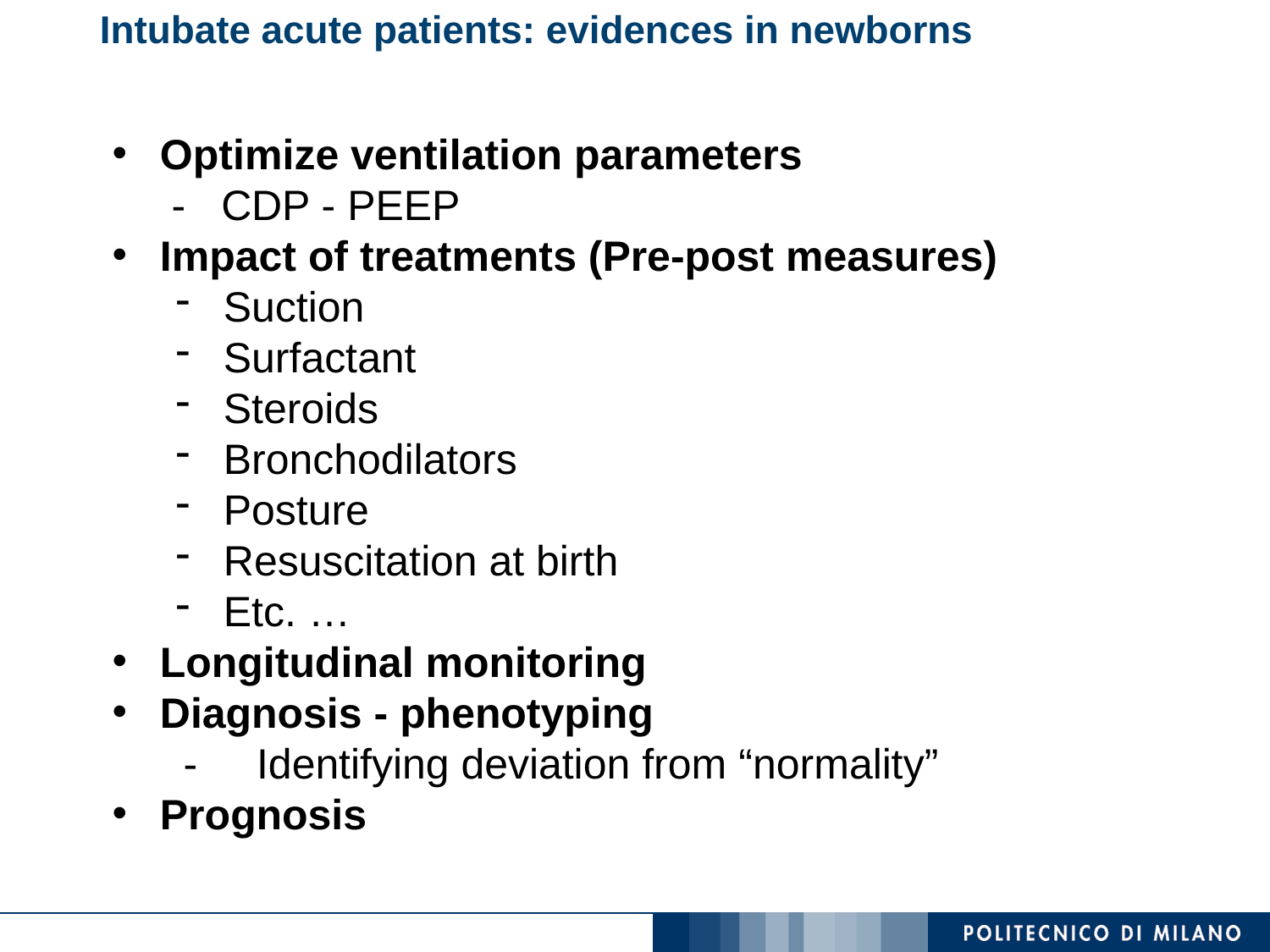

# Intubate acute patients: evidences in newborns
Optimize ventilation parameters
     -   CDP - PEEP
Impact of treatments (Pre-post measures)
Suction
Surfactant
Steroids
Bronchodilators
Posture
Resuscitation at birth
Etc. …
Longitudinal monitoring
Diagnosis - phenotyping
      -     Identifying deviation from “normality”
Prognosis